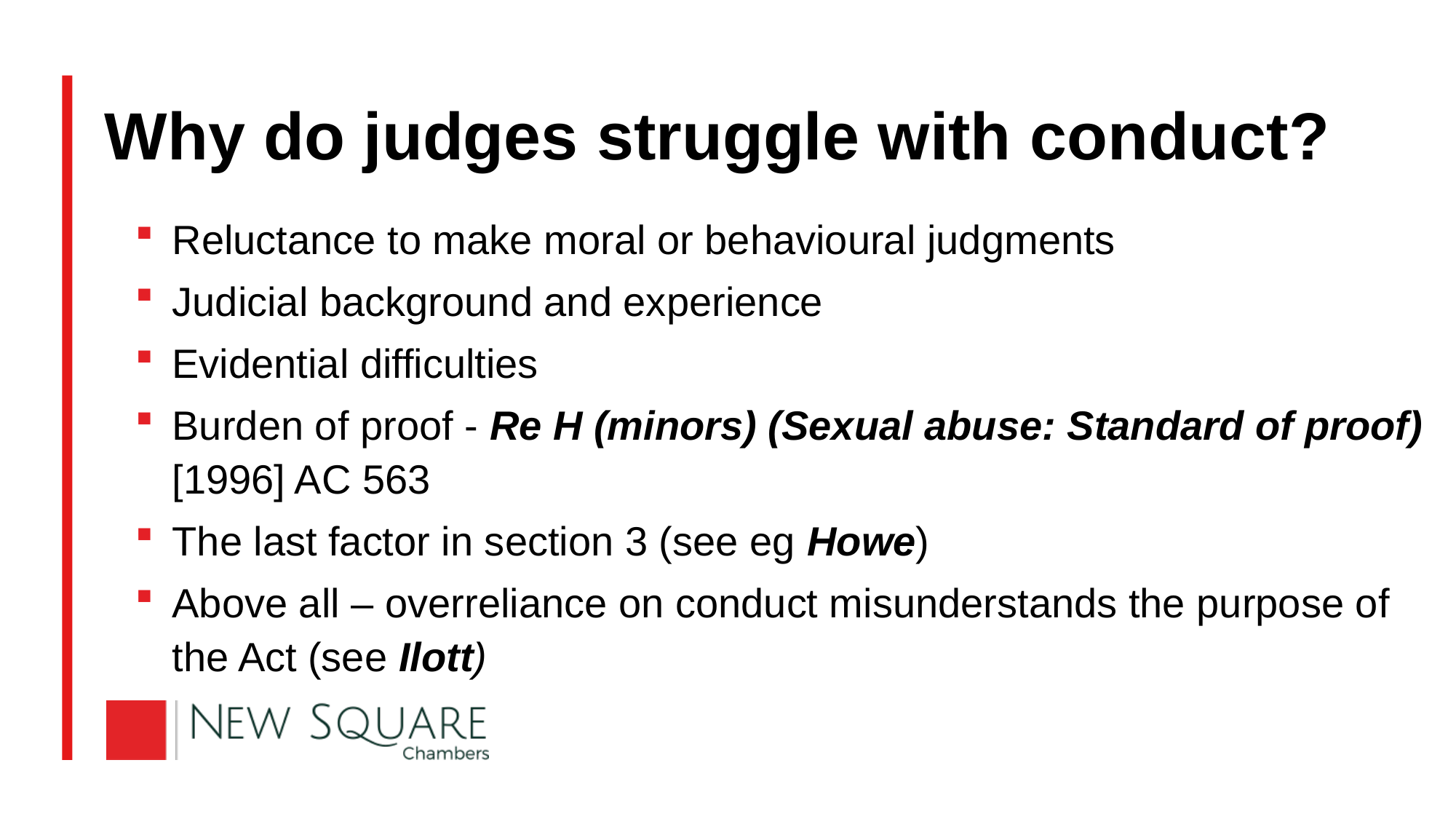

# Why do judges struggle with conduct?
Reluctance to make moral or behavioural judgments
Judicial background and experience
Evidential difficulties
Burden of proof - Re H (minors) (Sexual abuse: Standard of proof) [1996] AC 563
The last factor in section 3 (see eg Howe)
Above all – overreliance on conduct misunderstands the purpose of the Act (see Ilott)